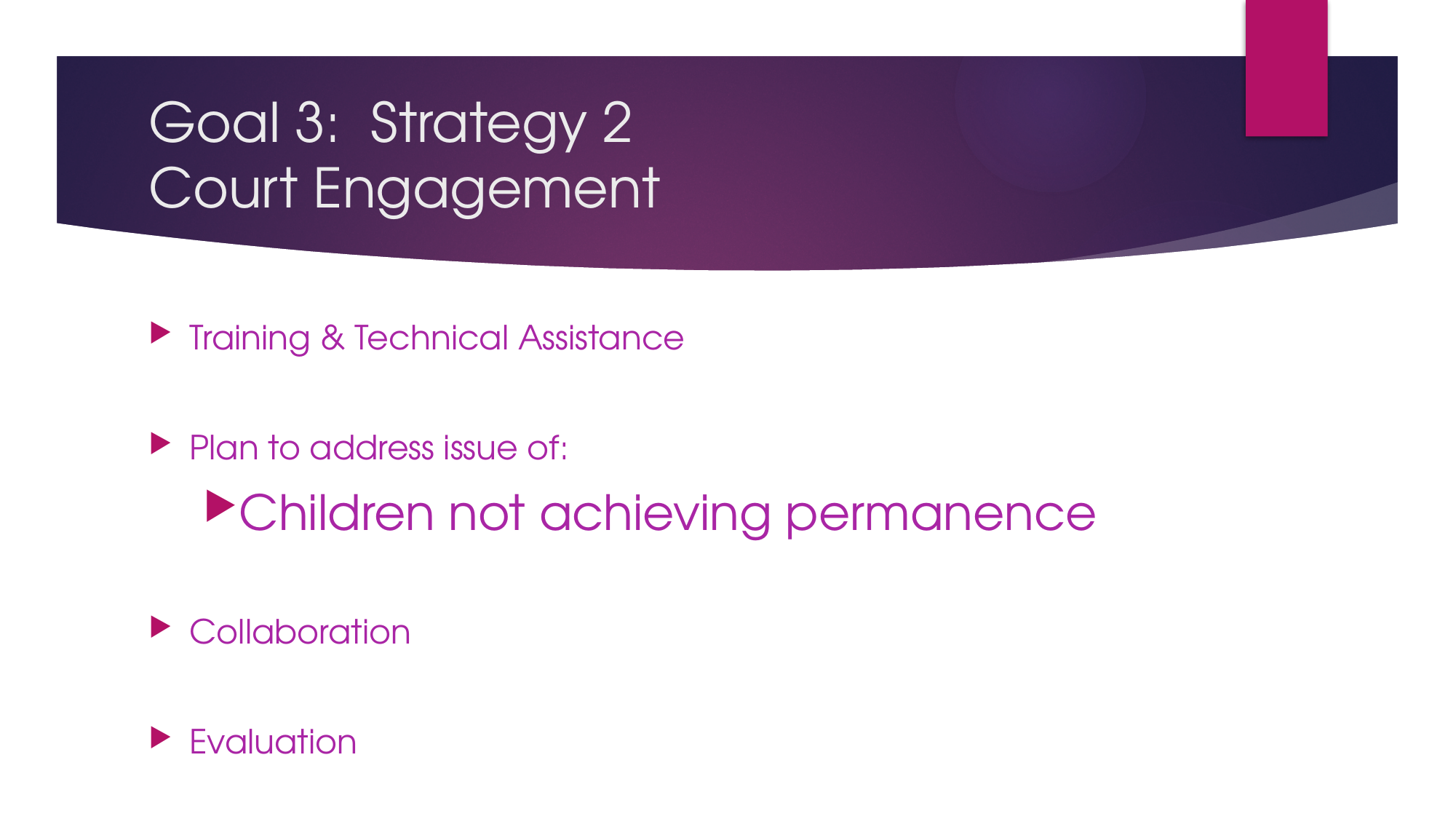

# Goal 3:  Strategy 2 Court Engagement
Training & Technical Assistance

Plan to address issue of:
Children not achieving permanence

Collaboration

Evaluation